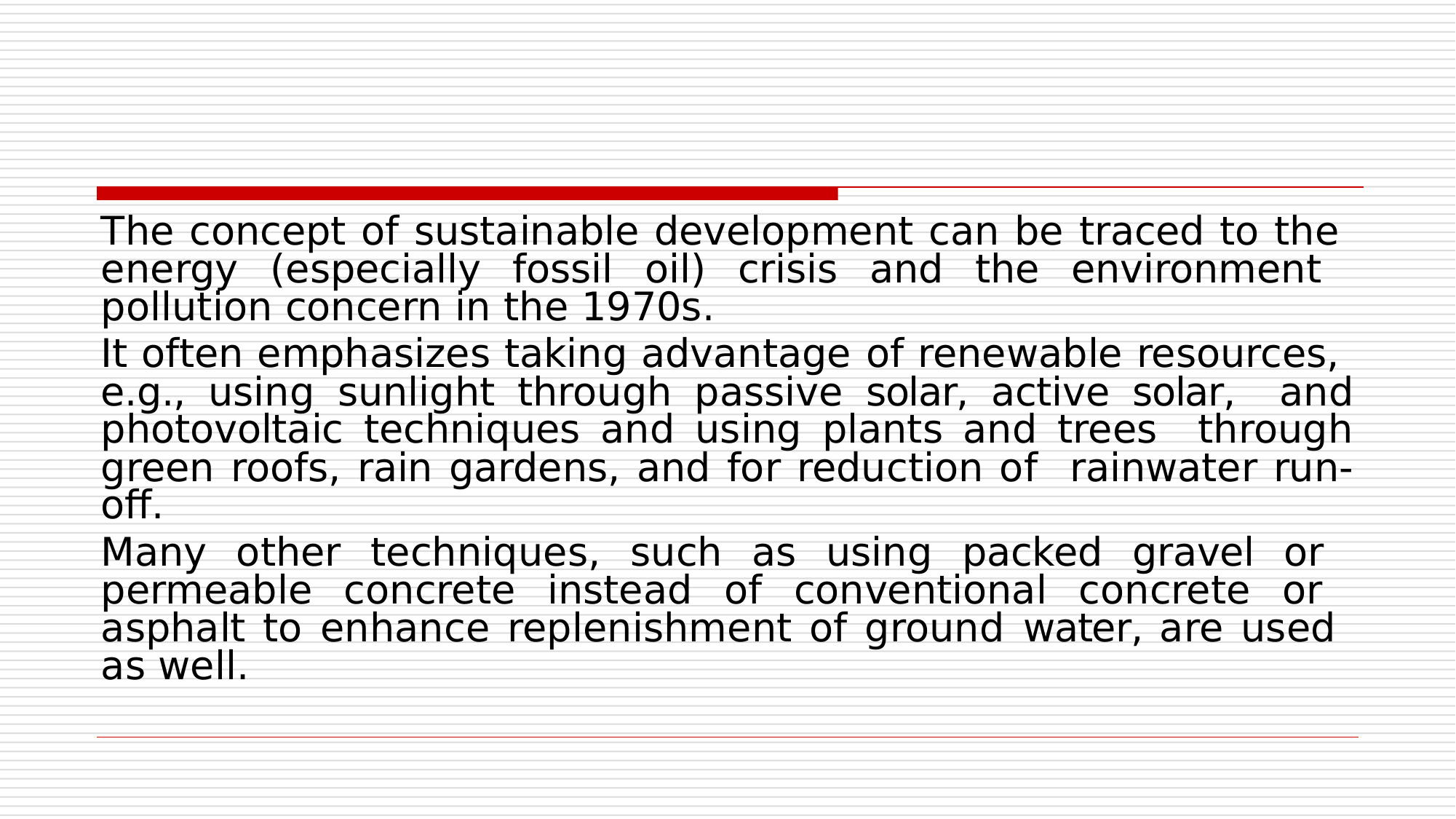

The concept of sustainable development can be traced to the  energy (especially fossil oil) crisis and the environment  pollution concern in the 1970s.
It often emphasizes taking advantage of renewable resources,  e.g., using sunlight through passive solar, active solar,  and photovoltaic techniques and using plants and trees  through green roofs, rain gardens, and for reduction of  rainwater run-off.
Many other techniques, such as using packed gravel or  permeable concrete instead of conventional concrete or  asphalt to enhance replenishment of ground water, are used  as well.